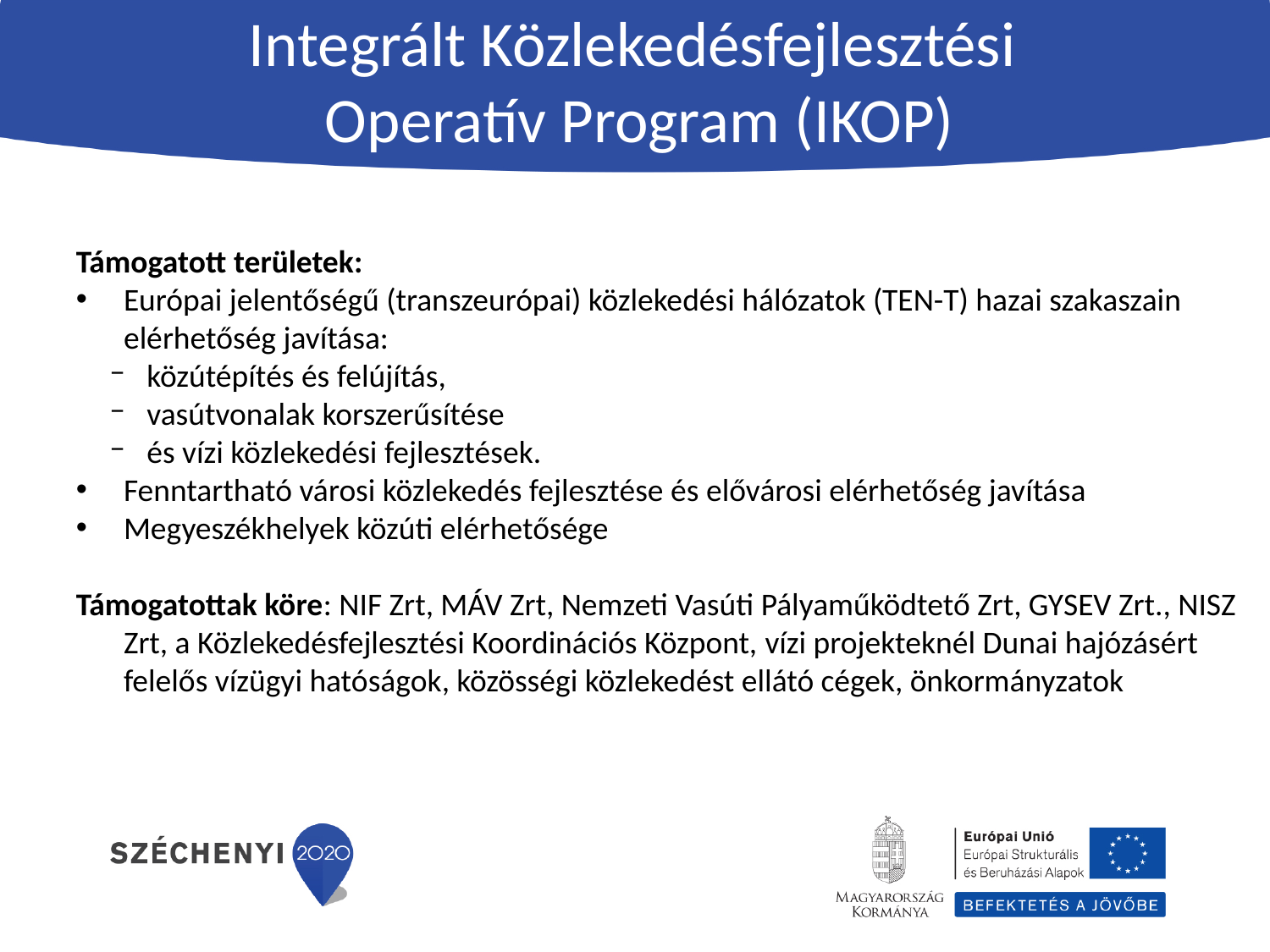

# Integrált Közlekedésfejlesztési Operatív Program (IKOP)

Támogatott területek:
Európai jelentőségű (transzeurópai) közlekedési hálózatok (TEN-T) hazai szakaszain elérhetőség javítása:
 közútépítés és felújítás,
 vasútvonalak korszerűsítése
 és vízi közlekedési fejlesztések.
Fenntartható városi közlekedés fejlesztése és elővárosi elérhetőség javítása
Megyeszékhelyek közúti elérhetősége

Támogatottak köre: NIF Zrt, MÁV Zrt, Nemzeti Vasúti Pályaműködtető Zrt, GYSEV Zrt., NISZ Zrt, a Közlekedésfejlesztési Koordinációs Központ, vízi projekteknél Dunai hajózásért felelős vízügyi hatóságok, közösségi közlekedést ellátó cégek, önkormányzatok